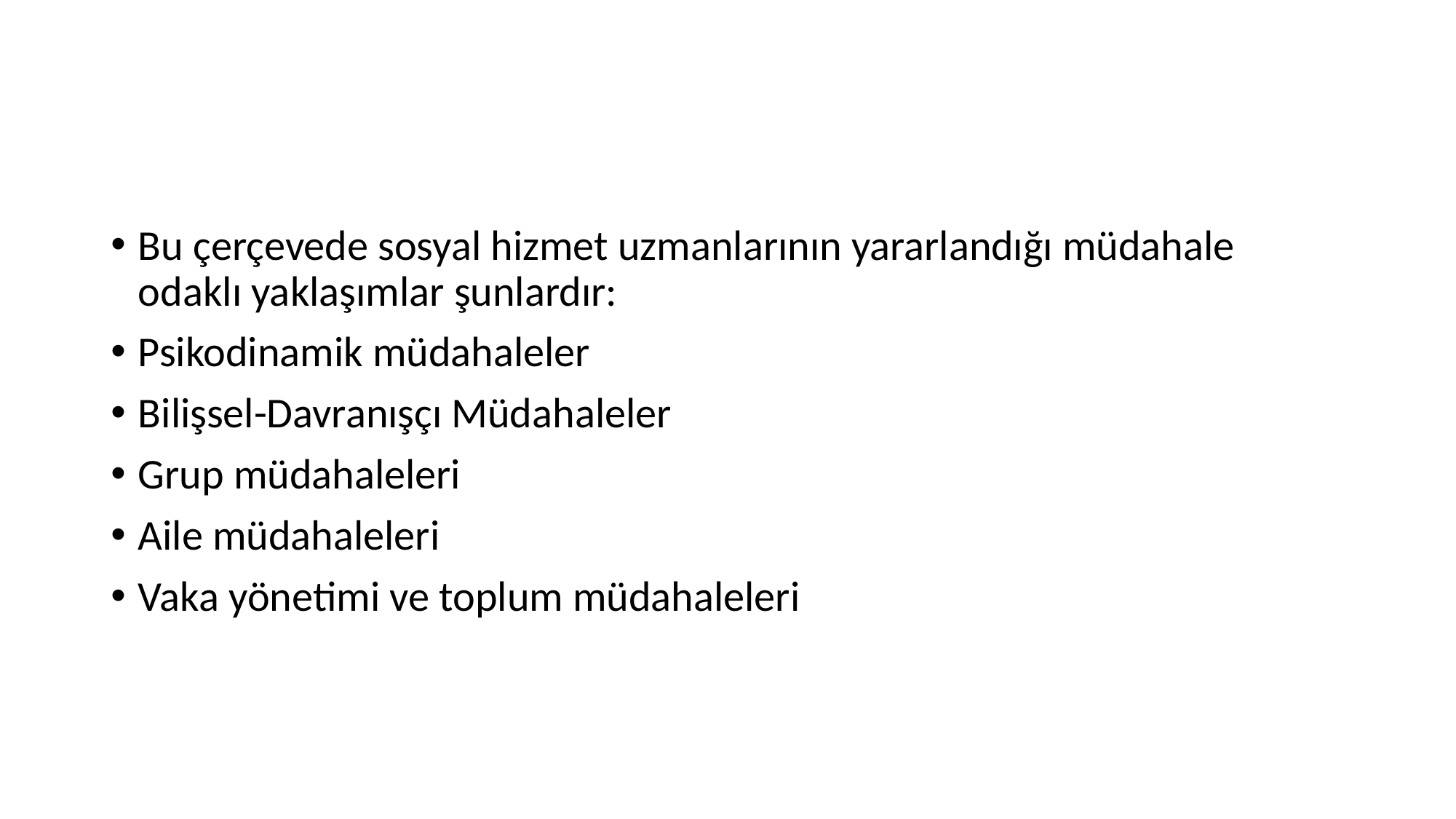

#
Bu çerçevede sosyal hizmet uzmanlarının yararlandığı müdahale odaklı yaklaşımlar şunlardır:
Psikodinamik müdahaleler
Bilişsel-Davranışçı Müdahaleler
Grup müdahaleleri
Aile müdahaleleri
Vaka yönetimi ve toplum müdahaleleri